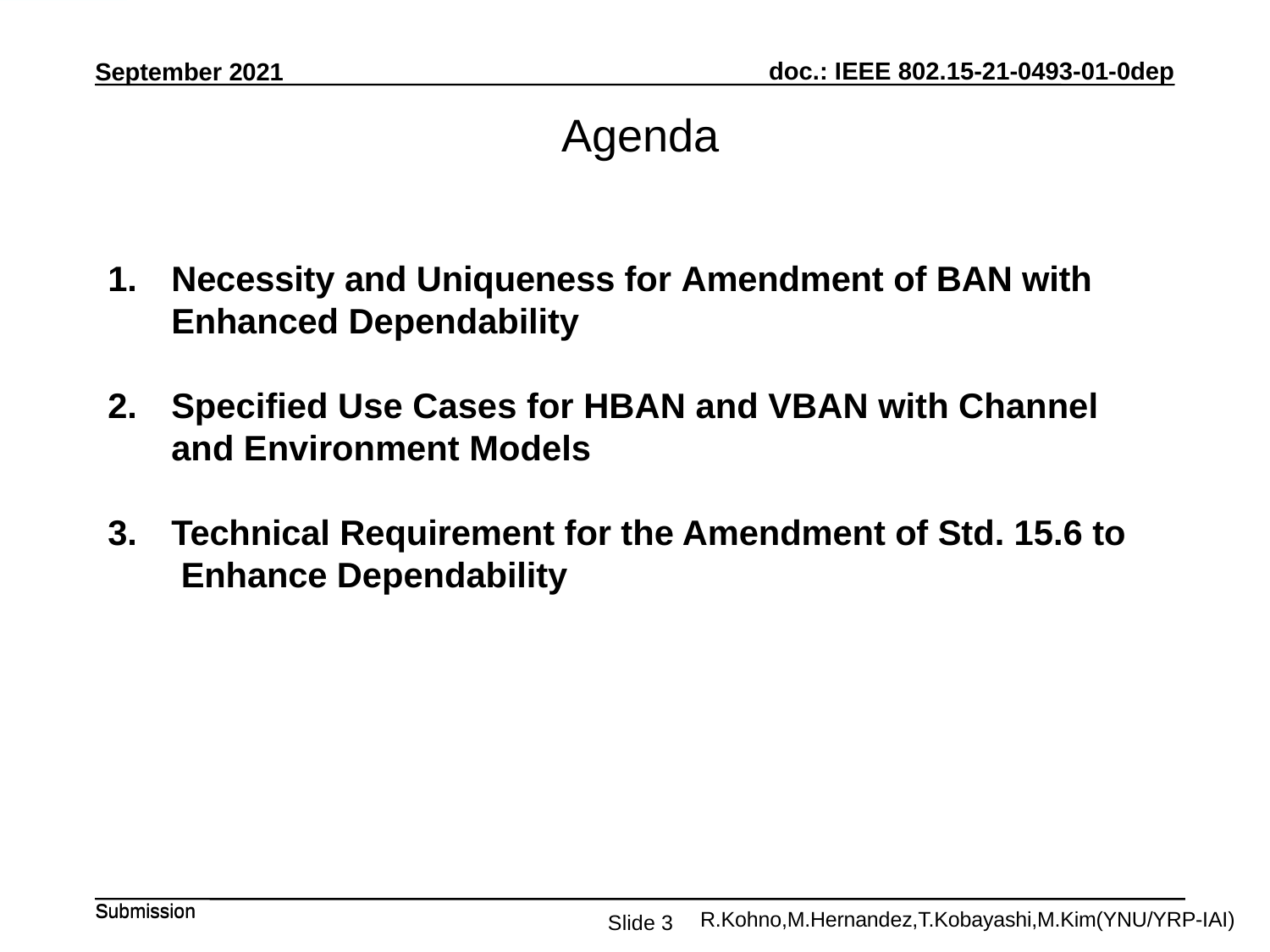

September 2021

# Agenda

Necessity and Uniqueness for Amendment of BAN with  Enhanced Dependability

Specified Use Cases for HBAN and VBAN with Channel and Environment Models

Technical Requirement for the Amendment of Std. 15.6 to  Enhance Dependability
Submission

R.Kohno,M.Hernandez,T.Kobayashi,M.Kim(YNU/YRP-IAI)
Slide 3